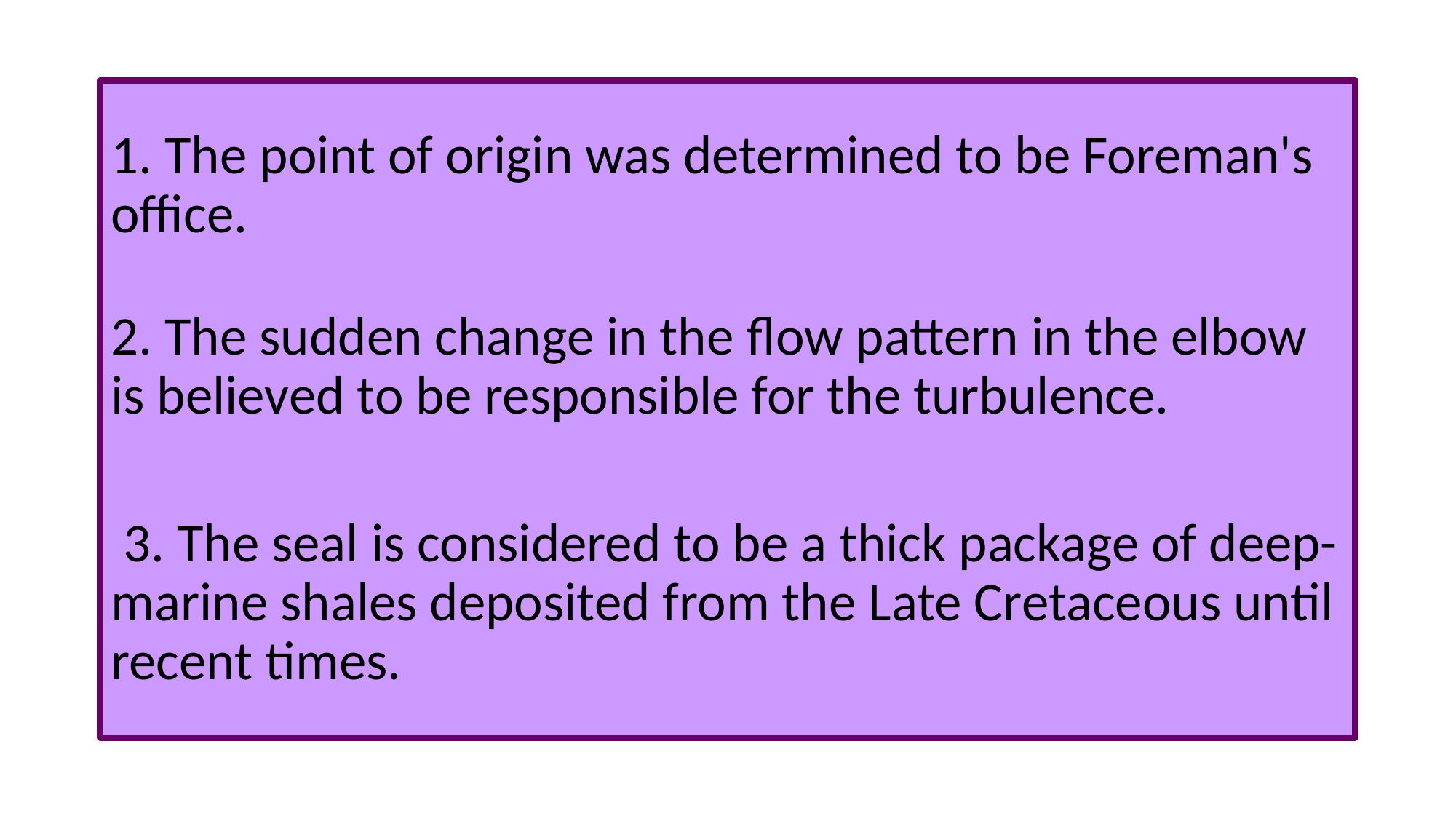

#
1. The point of origin was determined to be Foreman's office.

2. The sudden change in the ﬂow pattern in the elbow is believed to be responsible for the turbulence.

 3. The seal is considered to be a thick package of deep-marine shales deposited from the Late Cretaceous until recent times.